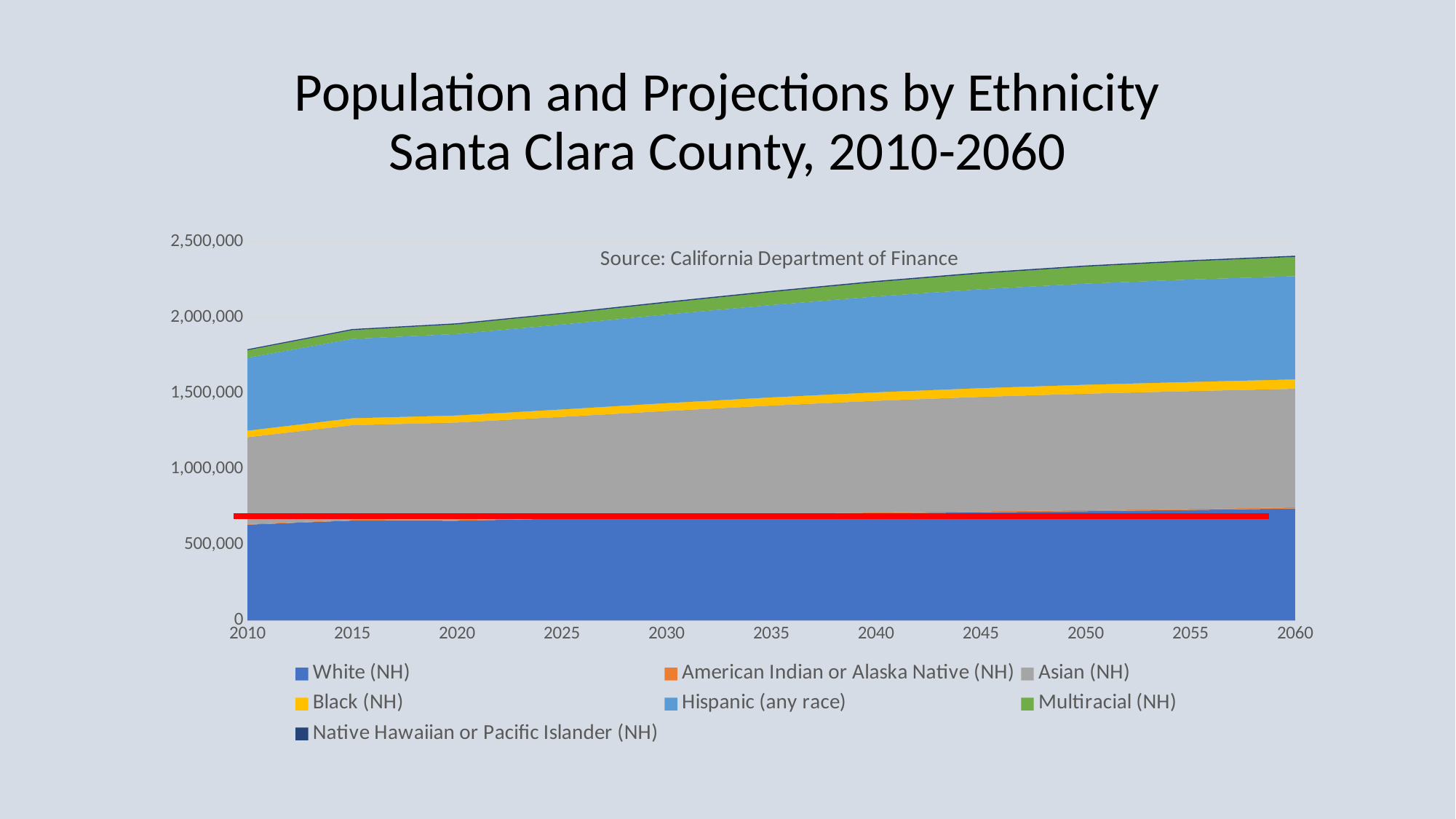

# Population and Projections by Ethnicity Santa Clara County, 2010-2060

### Chart: Source: California Department of Finance

| Category | White (NH) | American Indian or Alaska Native (NH) | Asian (NH) | Black (NH) | Hispanic (any race) | Multiracial (NH) | Native Hawaiian or Pacific Islander (NH) |
|---|---|---|---|---|---|---|---|
| 2010 | 632572.0 | 4158.0 | 573862.0 | 42968.0 | 481301.0 | 49914.0 | 6440.0 |
| 2015 | 659699.0 | 4471.0 | 625752.0 | 45806.0 | 523371.0 | 58155.0 | 6843.0 |
| 2020 | 658916.0 | 4669.0 | 643955.0 | 46683.0 | 537581.0 | 63513.0 | 6934.0 |
| 2025 | 672462.0 | 4952.0 | 667361.0 | 49175.0 | 559949.0 | 69918.0 | 7140.0 |
| 2030 | 686457.0 | 5294.0 | 691950.0 | 51756.0 | 584845.0 | 77480.0 | 7284.0 |
| 2035 | 698214.0 | 5646.0 | 715553.0 | 54022.0 | 609256.0 | 85831.0 | 7429.0 |
| 2040 | 707237.0 | 5966.0 | 737648.0 | 55838.0 | 632710.0 | 94760.0 | 7475.0 |
| 2045 | 714441.0 | 6269.0 | 756044.0 | 57533.0 | 652591.0 | 103719.0 | 7550.0 |
| 2050 | 721373.0 | 6587.0 | 769700.0 | 59084.0 | 667091.0 | 112187.0 | 7588.0 |
| 2055 | 729327.0 | 6875.0 | 778488.0 | 60491.0 | 676050.0 | 120015.0 | 7581.0 |
| 2060 | 739366.0 | 7200.0 | 783360.0 | 61937.0 | 681162.0 | 127659.0 | 7485.0 |